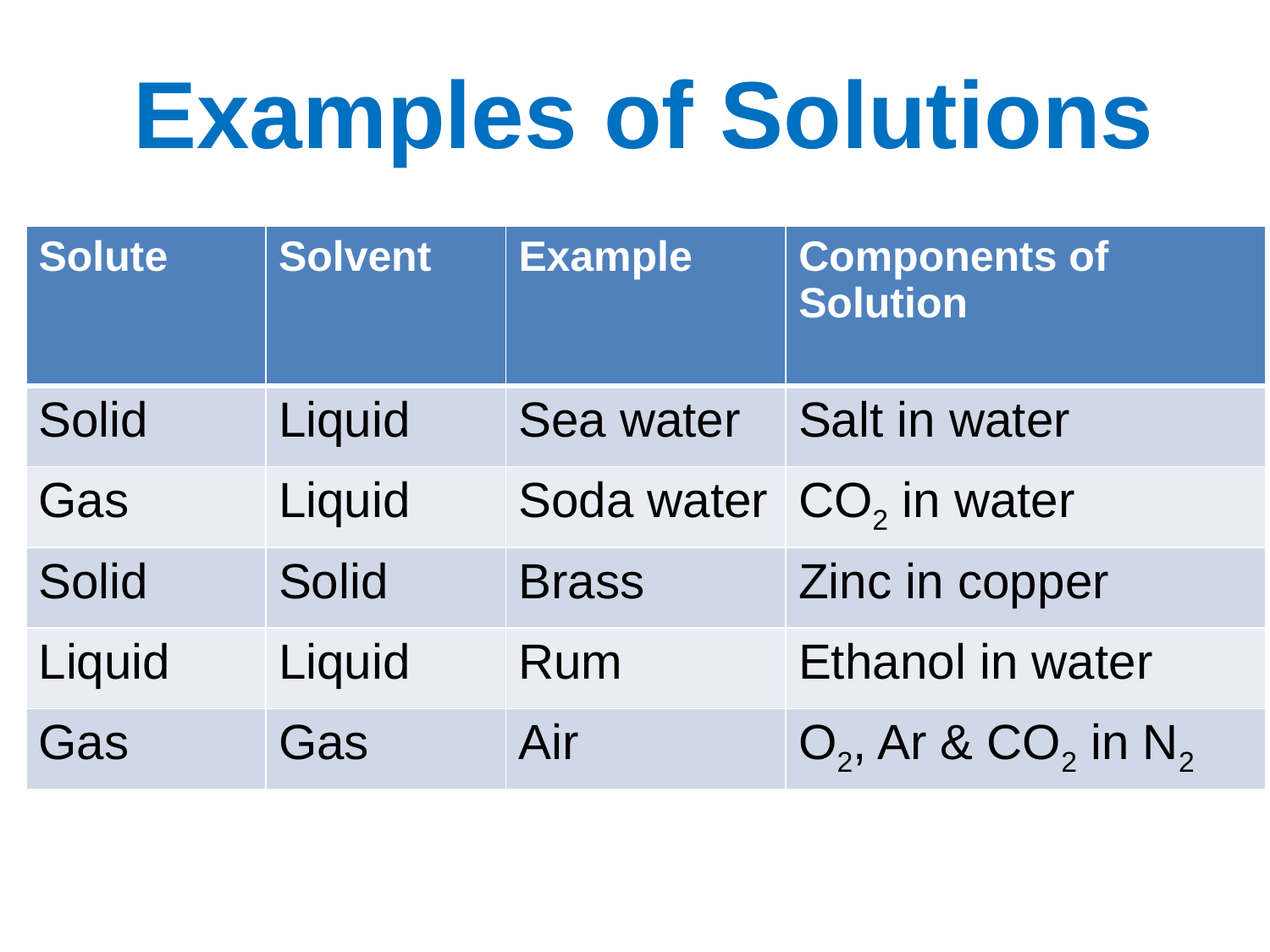

# Examples of Solutions
| Solute | Solvent | Example | Components of Solution |
| --- | --- | --- | --- |
| Solid | Liquid | Sea water | Salt in water |
| Gas | Liquid | Soda water | CO2 in water |
| Solid | Solid | Brass | Zinc in copper |
| Liquid | Liquid | Rum | Ethanol in water |
| Gas | Gas | Air | O2, Ar & CO2 in N2 |